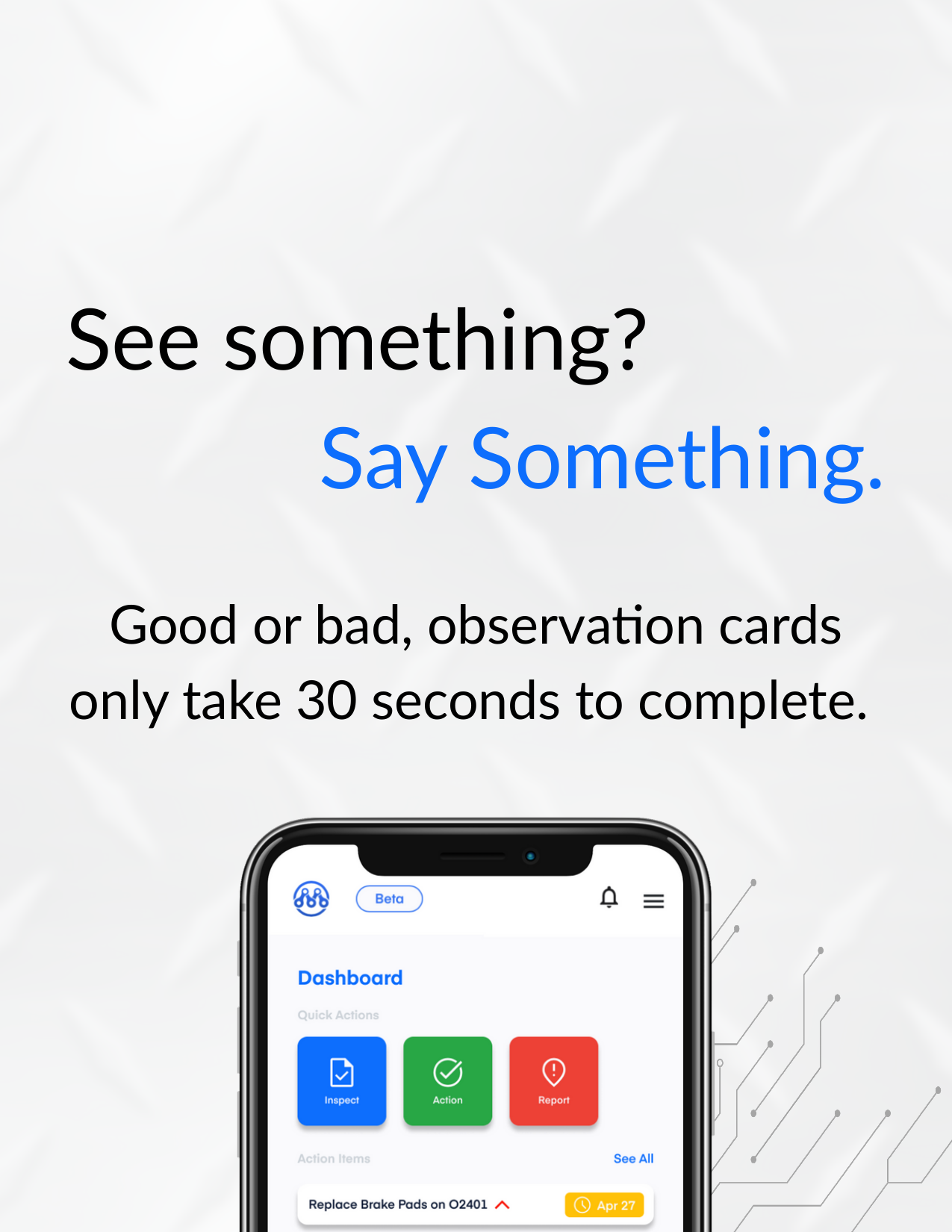

See something?
Say Something.
Good or bad, observation cards only take 30 seconds to complete.